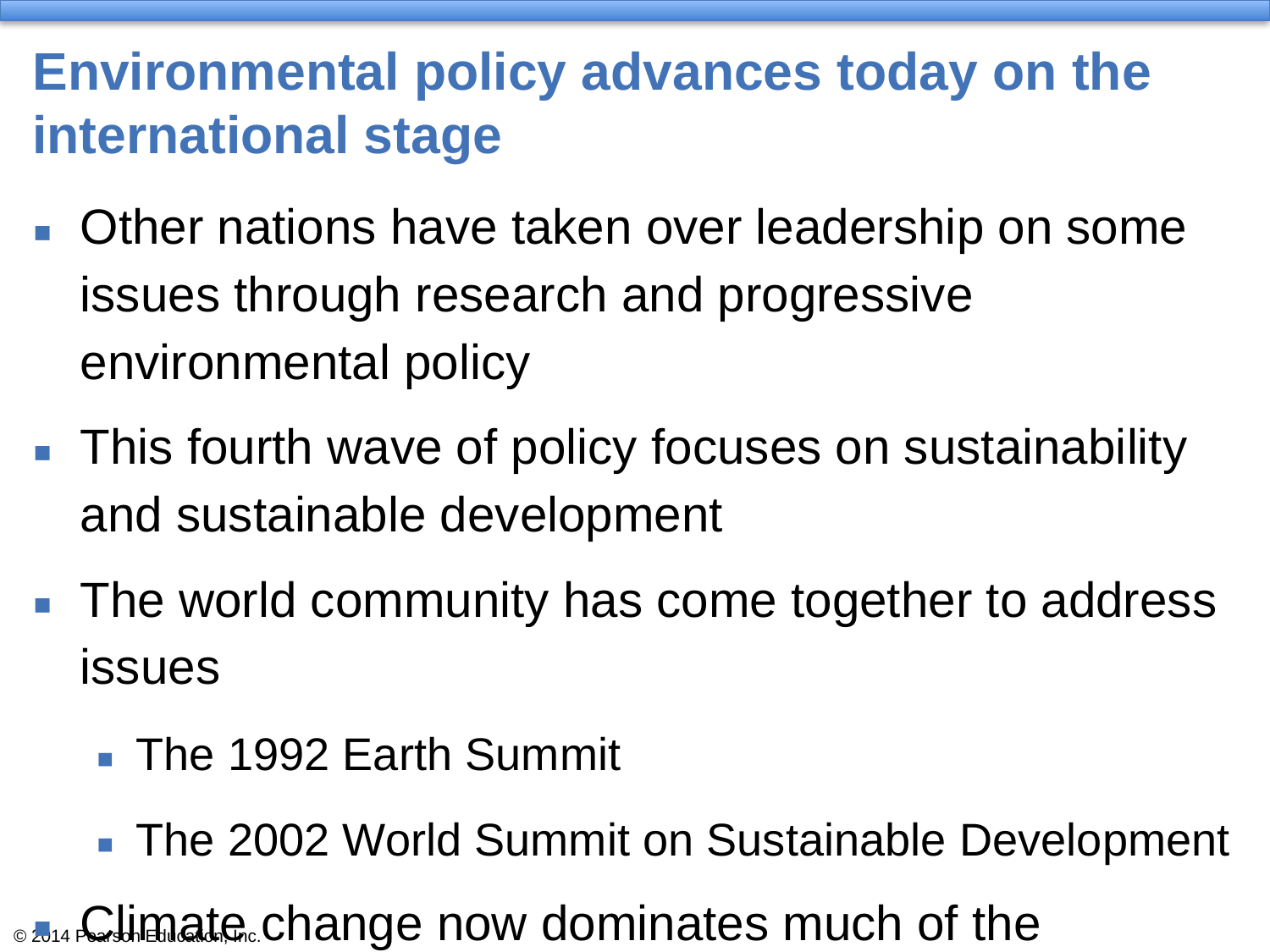

# Environmental policy advances today on the international stage
Other nations have taken over leadership on some issues through research and progressive environmental policy
This fourth wave of policy focuses on sustainability and sustainable development
The world community has come together to address issues
The 1992 Earth Summit
The 2002 World Summit on Sustainable Development
Climate change now dominates much of the discussion on environmental policy